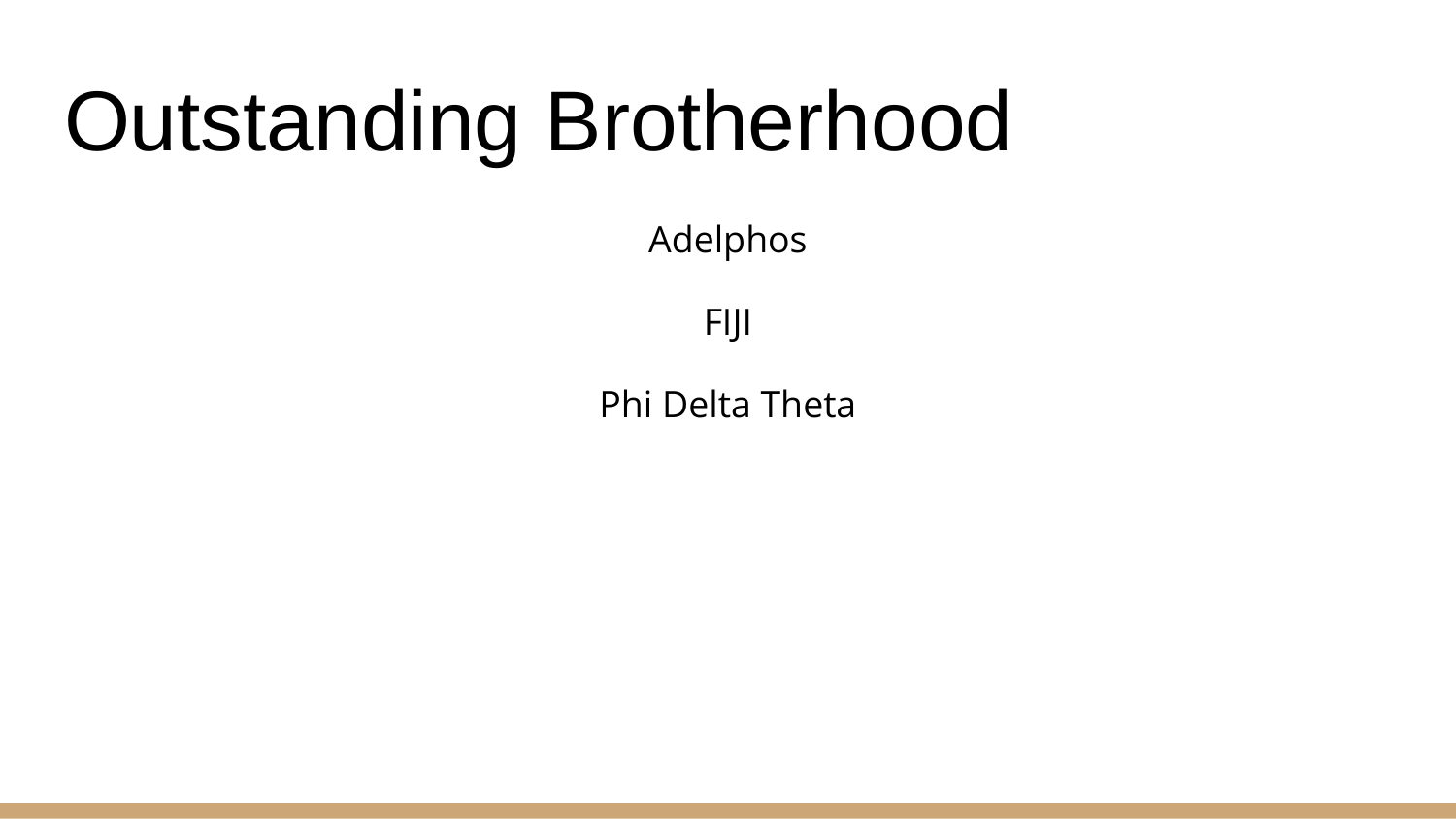

# Outstanding Brotherhood
Adelphos
FIJI
Phi Delta Theta